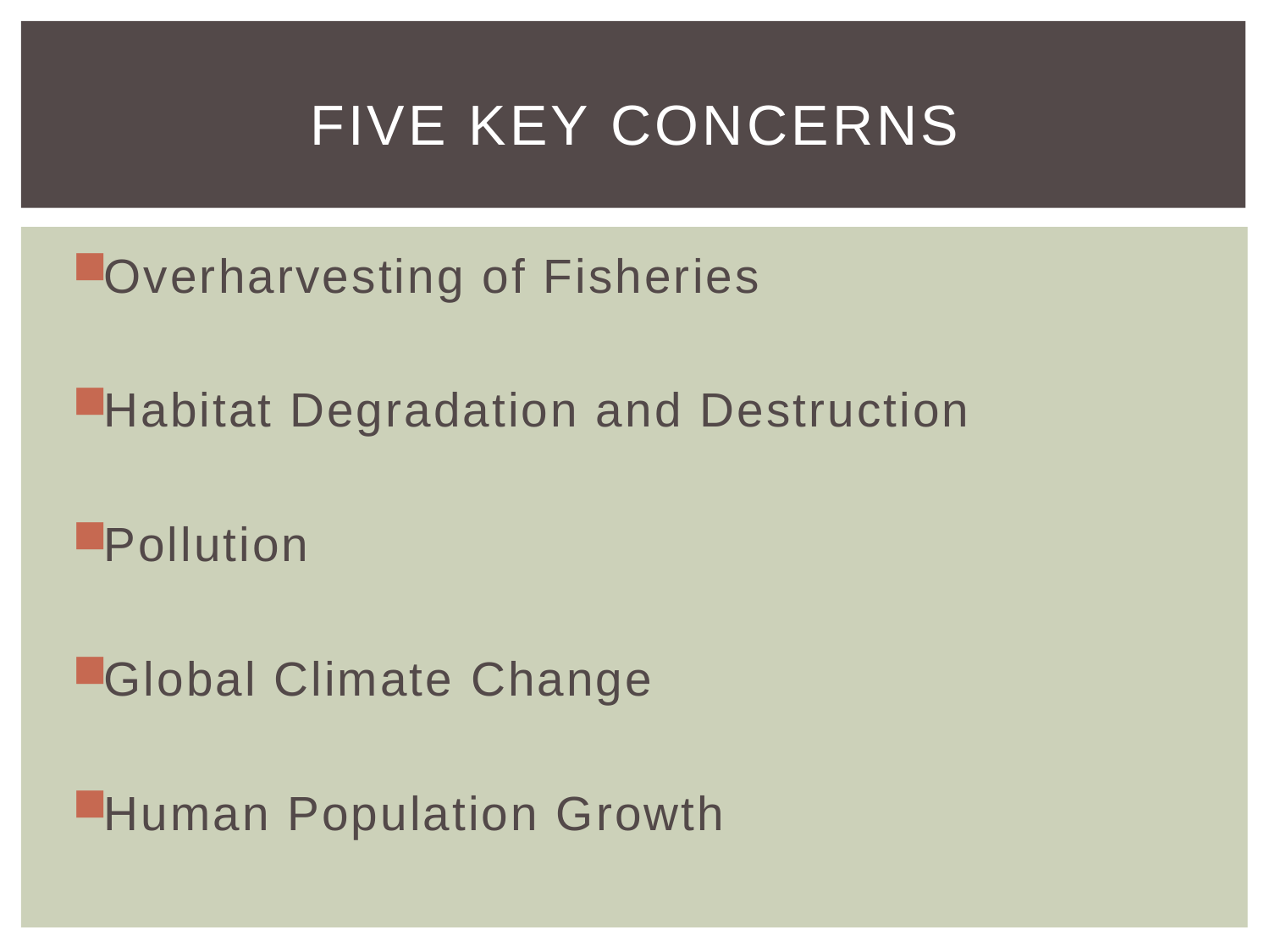

# Five key concerns
Overharvesting of Fisheries

Habitat Degradation and Destruction

Pollution

Global Climate Change

Human Population Growth